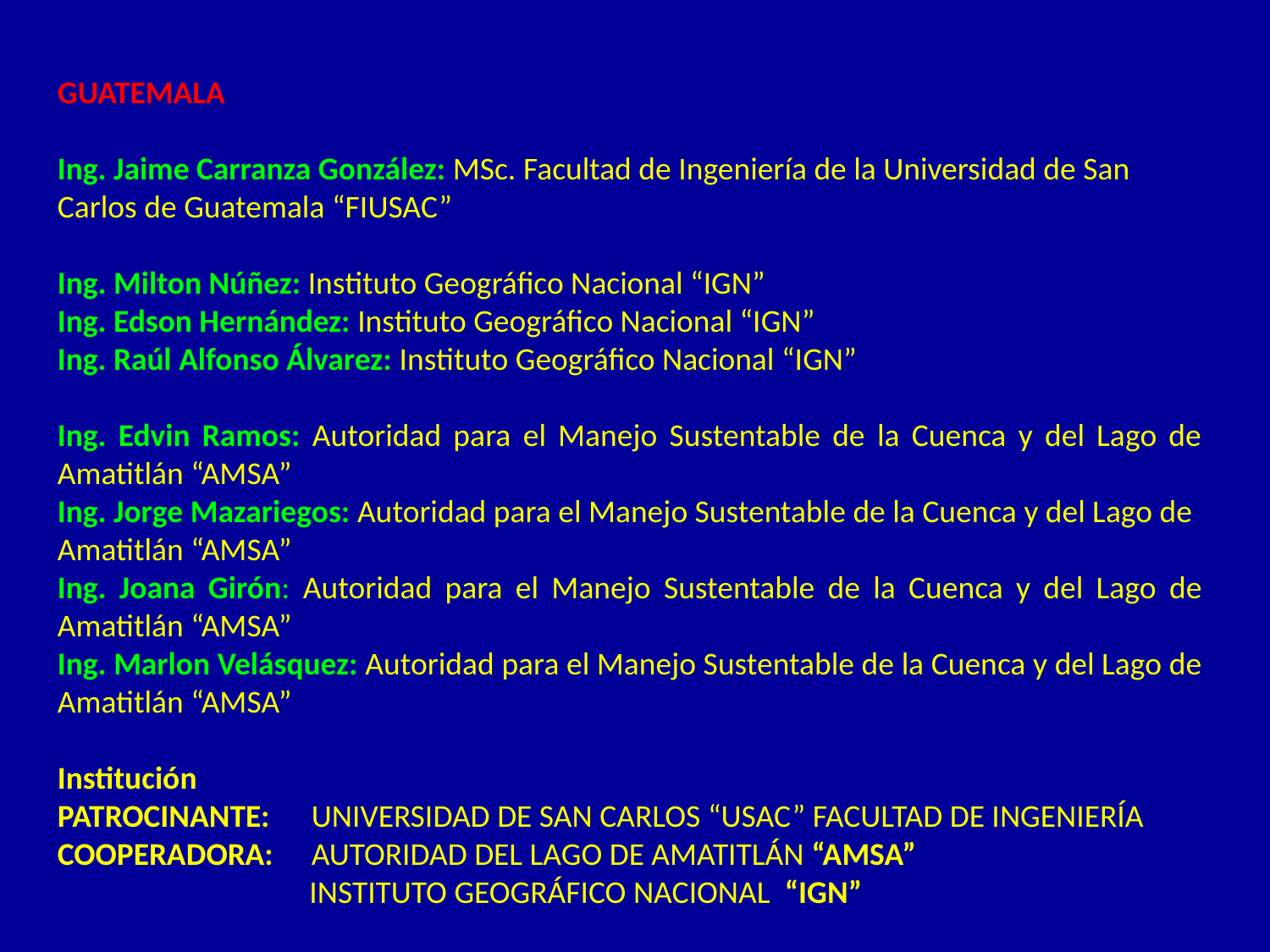

GUATEMALA

Ing. Jaime Carranza González: MSc. Facultad de Ingeniería de la Universidad de San Carlos de Guatemala “FIUSAC”

Ing. Milton Núñez: Instituto Geográfico Nacional “IGN”
Ing. Edson Hernández: Instituto Geográfico Nacional “IGN”
Ing. Raúl Alfonso Álvarez: Instituto Geográfico Nacional “IGN”

Ing. Edvin Ramos: Autoridad para el Manejo Sustentable de la Cuenca y del Lago de Amatitlán “AMSA”
Ing. Jorge Mazariegos: Autoridad para el Manejo Sustentable de la Cuenca y del Lago de
Amatitlán “AMSA”
Ing. Joana Girón: Autoridad para el Manejo Sustentable de la Cuenca y del Lago de Amatitlán “AMSA”
Ing. Marlon Velásquez: Autoridad para el Manejo Sustentable de la Cuenca y del Lago de Amatitlán “AMSA”

Institución
PATROCINANTE:	UNIVERSIDAD DE SAN CARLOS “USAC” FACULTAD DE INGENIERÍA
COOPERADORA:	AUTORIDAD DEL LAGO DE AMATITLÁN “AMSA”
                                   INSTITUTO GEOGRÁFICO NACIONAL  “IGN”